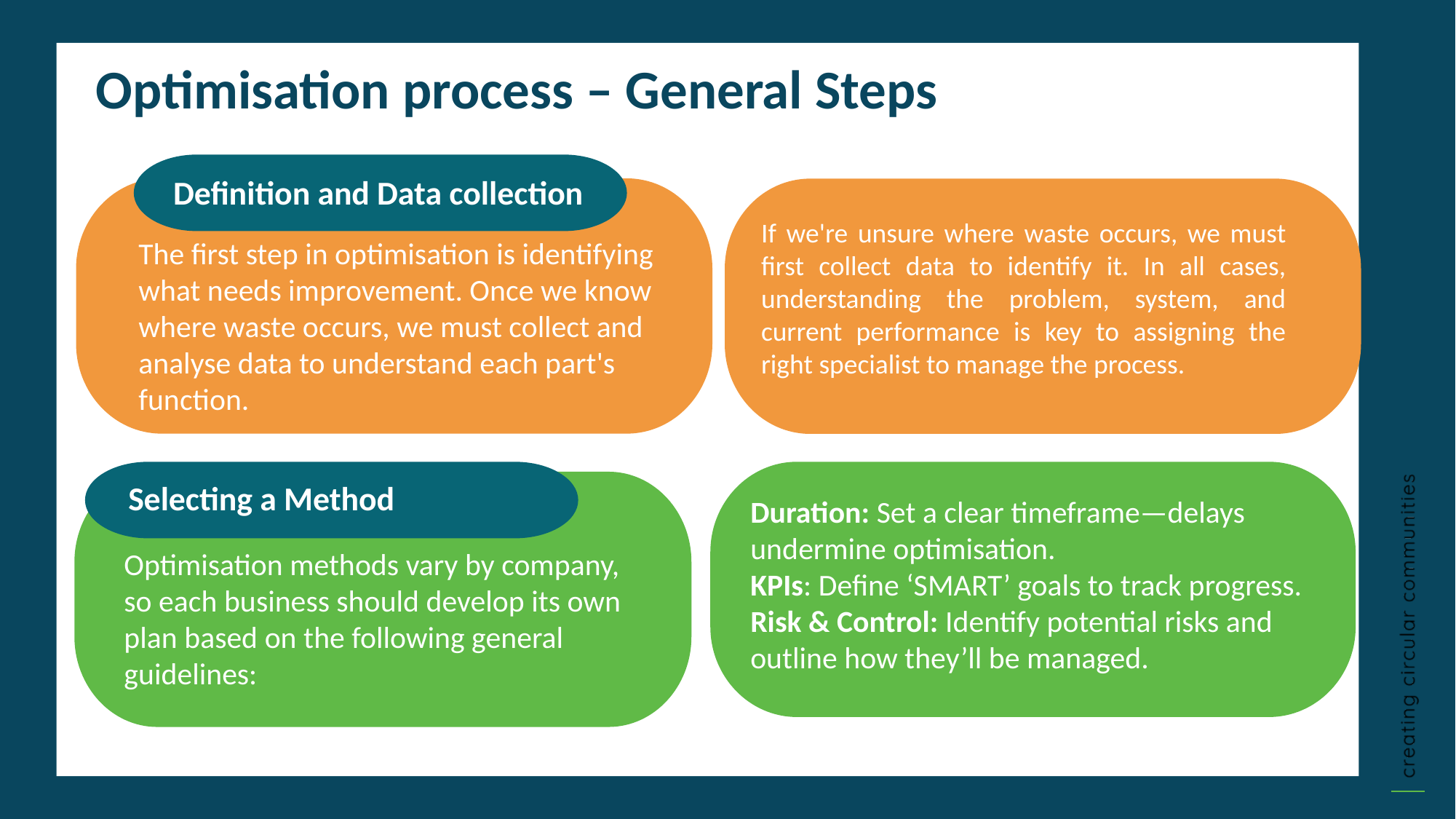

Optimisation process – General Steps

Definition and Data collection

If we're unsure where waste occurs, we must first collect data to identify it. In all cases, understanding the problem, system, and current performance is key to assigning the right specialist to manage the process.
The first step in optimisation is identifying what needs improvement. Once we know where waste occurs, we must collect and analyse data to understand each part's function.
Click to type

Title Two

Selecting a Method
Duration: Set a clear timeframe—delays undermine optimisation.
KPIs: Define ‘SMART’ goals to track progress.
Risk & Control: Identify potential risks and outline how they’ll be managed.
Optimisation methods vary by company, so each business should develop its own plan based on the following general guidelines:
Title Four
Click to type
Click to type
Click to type
Title Four
Click to type
Click to type